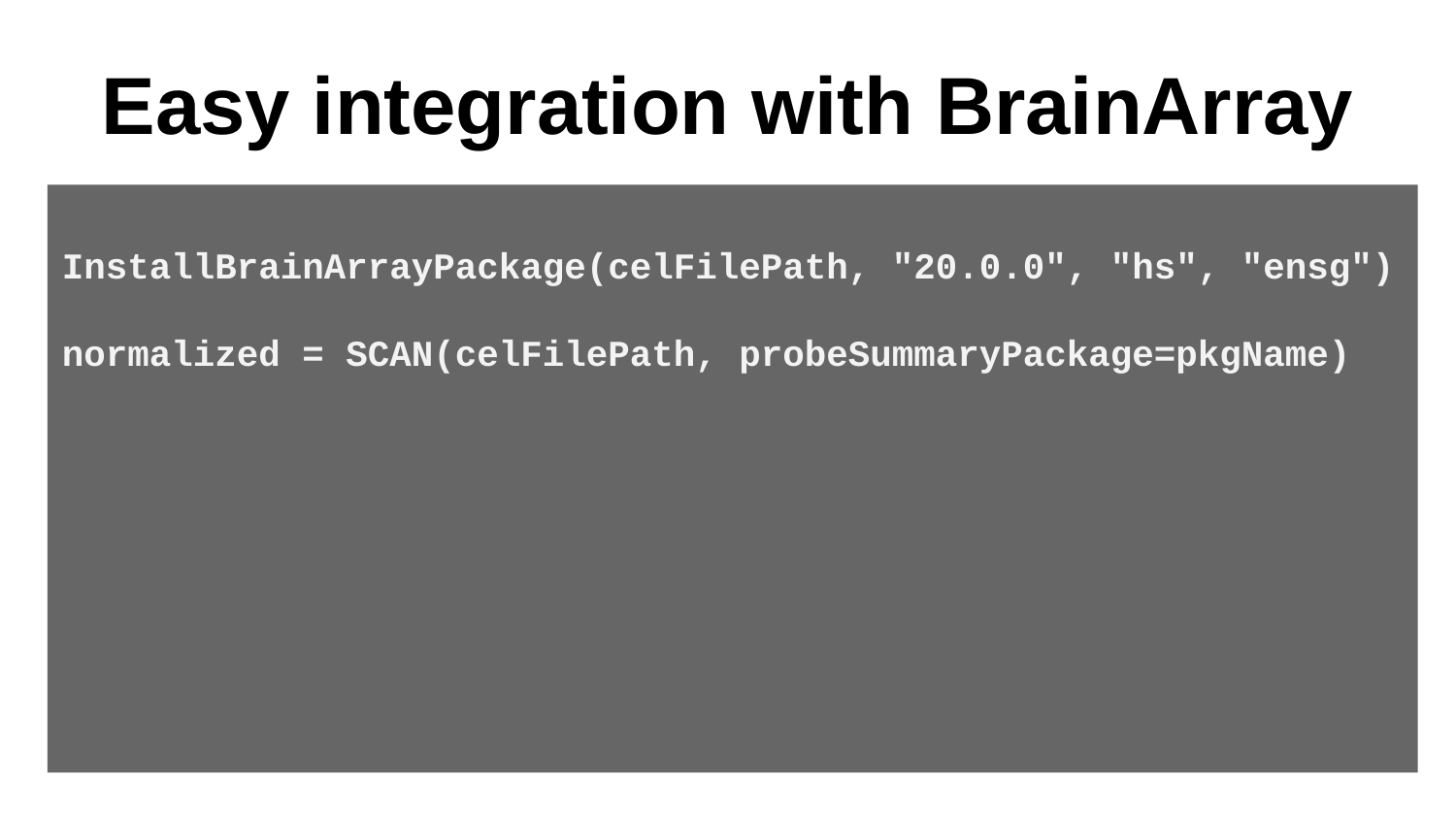

Easy integration with BrainArray
InstallBrainArrayPackage(celFilePath, "20.0.0", "hs", "ensg")

normalized = SCAN(celFilePath, probeSummaryPackage=pkgName)